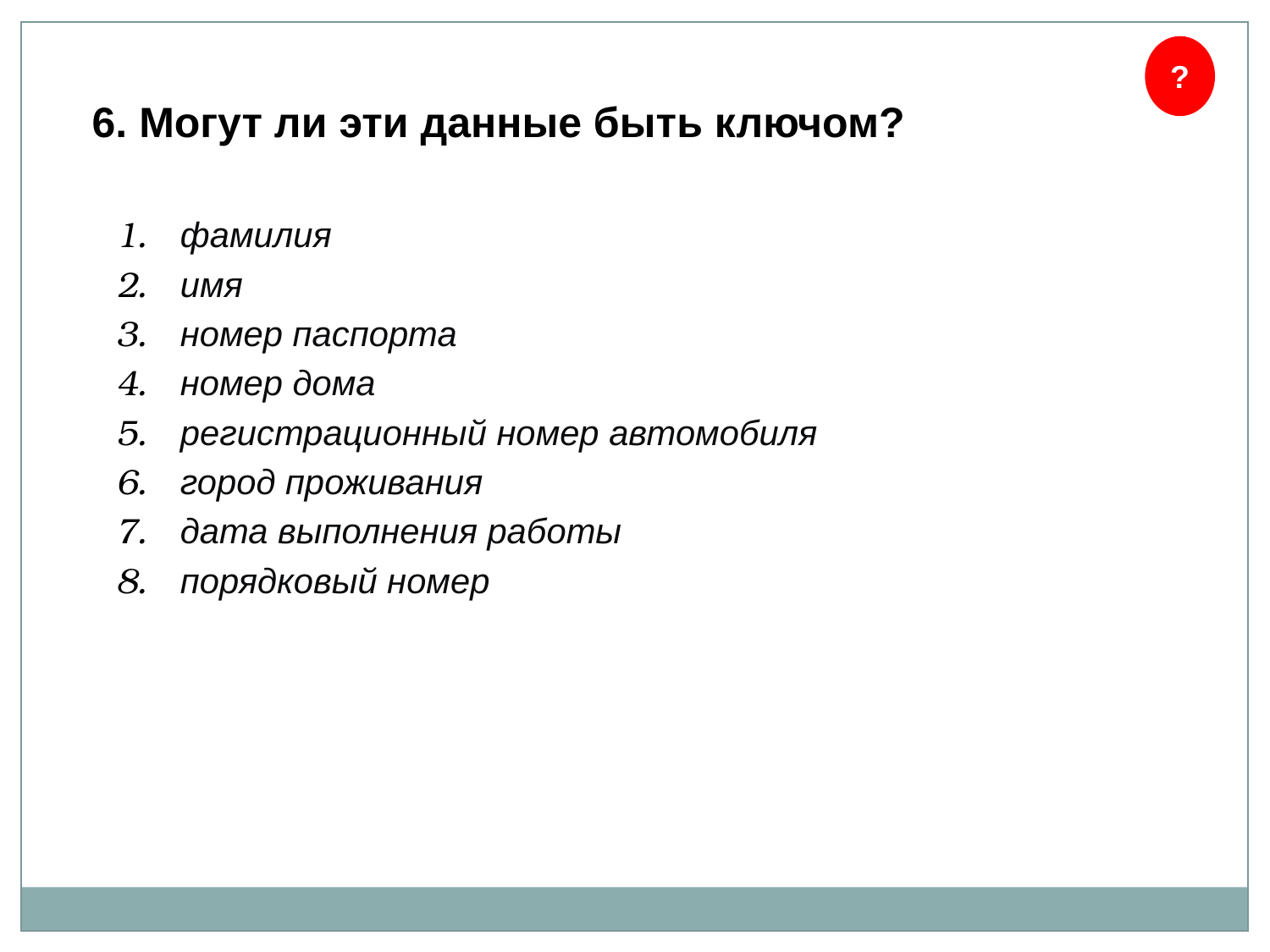

?
6. Могут ли эти данные быть ключом?

фамилия
имя
номер паспорта
номер дома
регистрационный номер автомобиля
город проживания
дата выполнения работы
порядковый номер